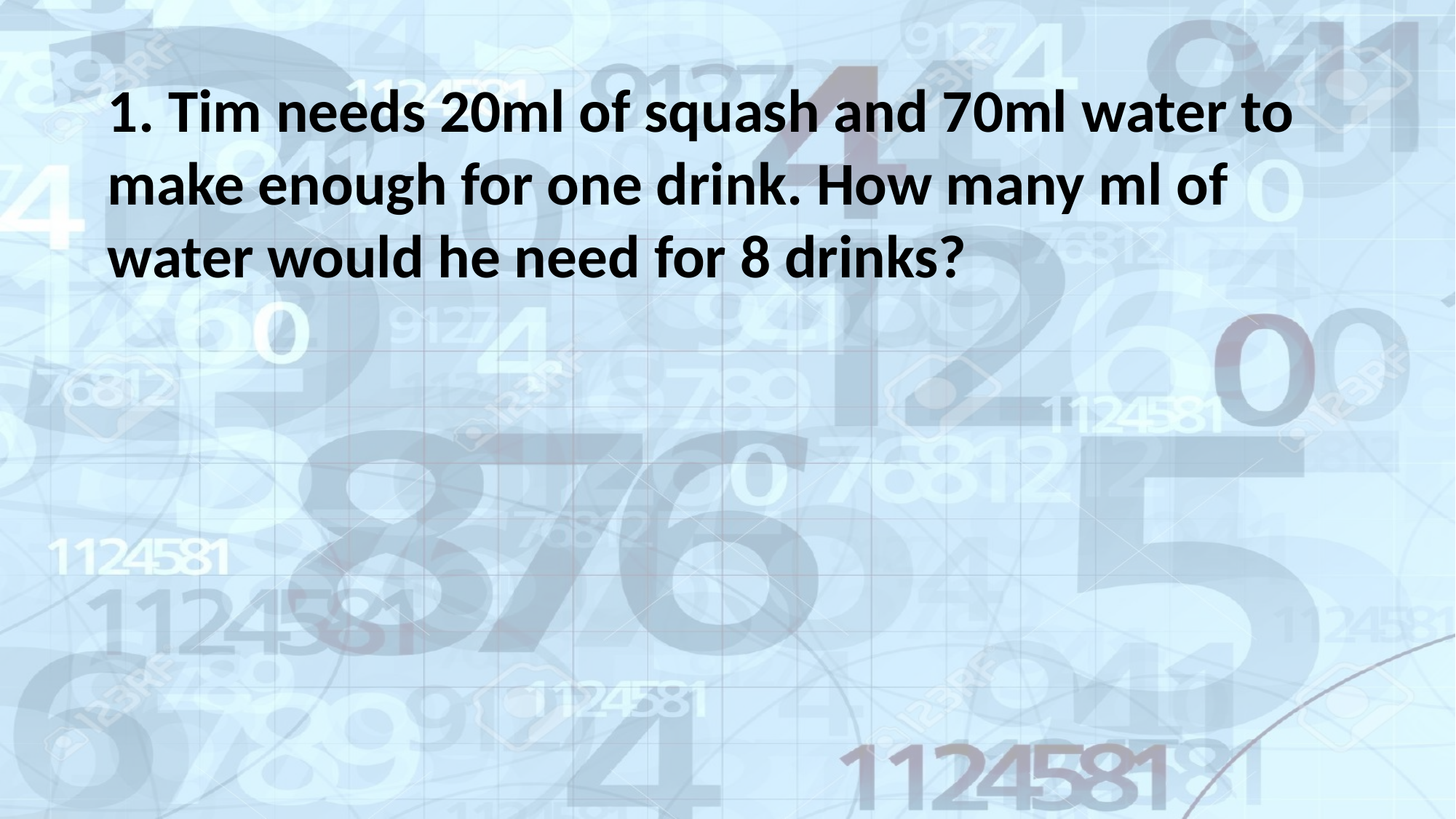

1. Tim needs 20ml of squash and 70ml water to make enough for one drink. How many ml of water would he need for 8 drinks?